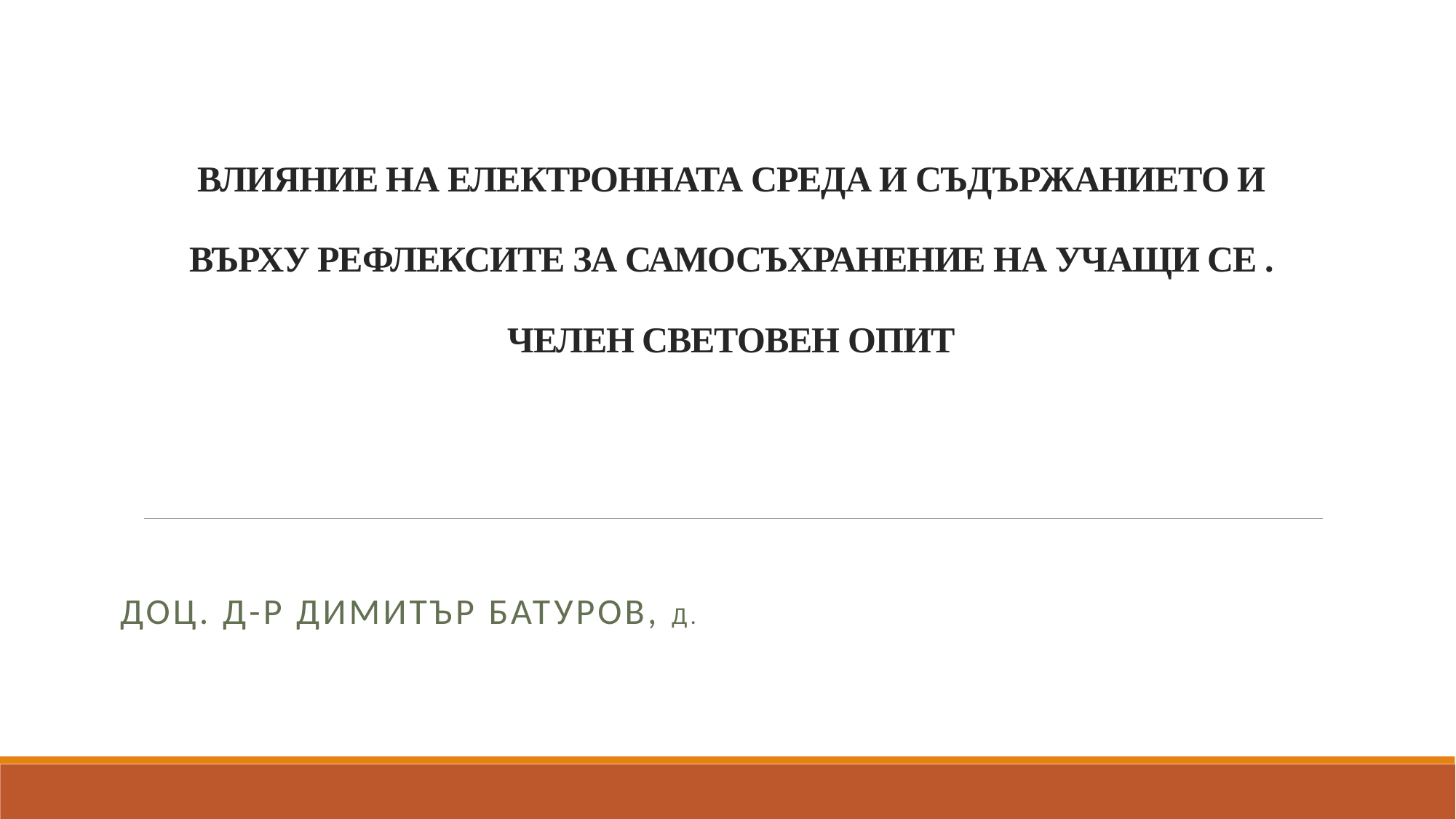

# ВЛИЯНИЕ НА ЕЛЕКТРОННАТА СРЕДА И СЪДЪРЖАНИЕТО И ВЪРХУ РЕФЛЕКСИТЕ ЗА САМОСЪХРАНЕНИЕ НА УЧАЩИ СЕ . ЧЕЛЕН СВЕТОВЕН ОПИТ
Доц. д-р Димитър Батуров, д.